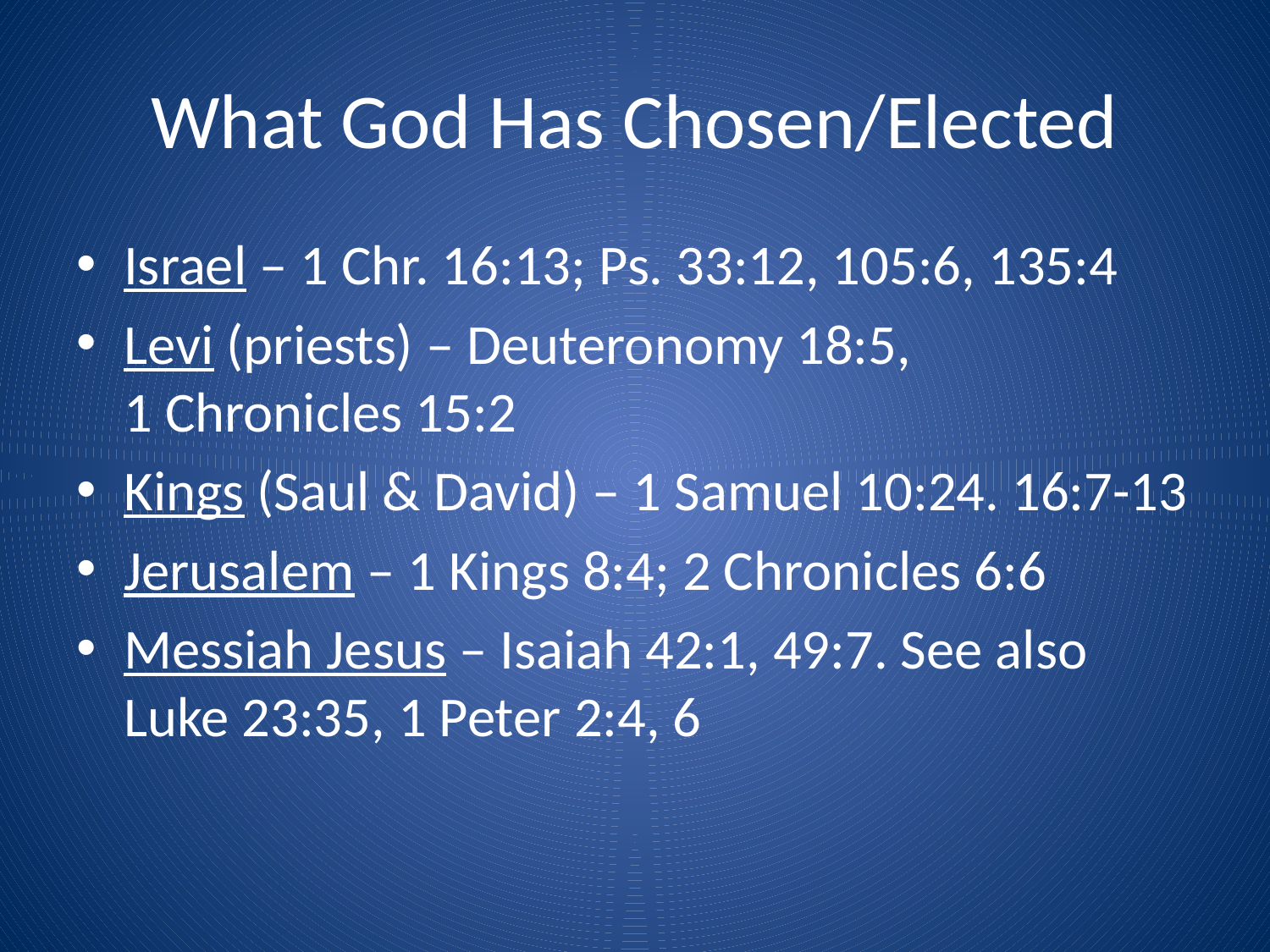

# What God Has Chosen/Elected
Israel – 1 Chr. 16:13; Ps. 33:12, 105:6, 135:4
Levi (priests) – Deuteronomy 18:5,                    1 Chronicles 15:2
Kings (Saul & David) – 1 Samuel 10:24. 16:7-13
Jerusalem – 1 Kings 8:4; 2 Chronicles 6:6
Messiah Jesus – Isaiah 42:1, 49:7. See also Luke 23:35, 1 Peter 2:4, 6